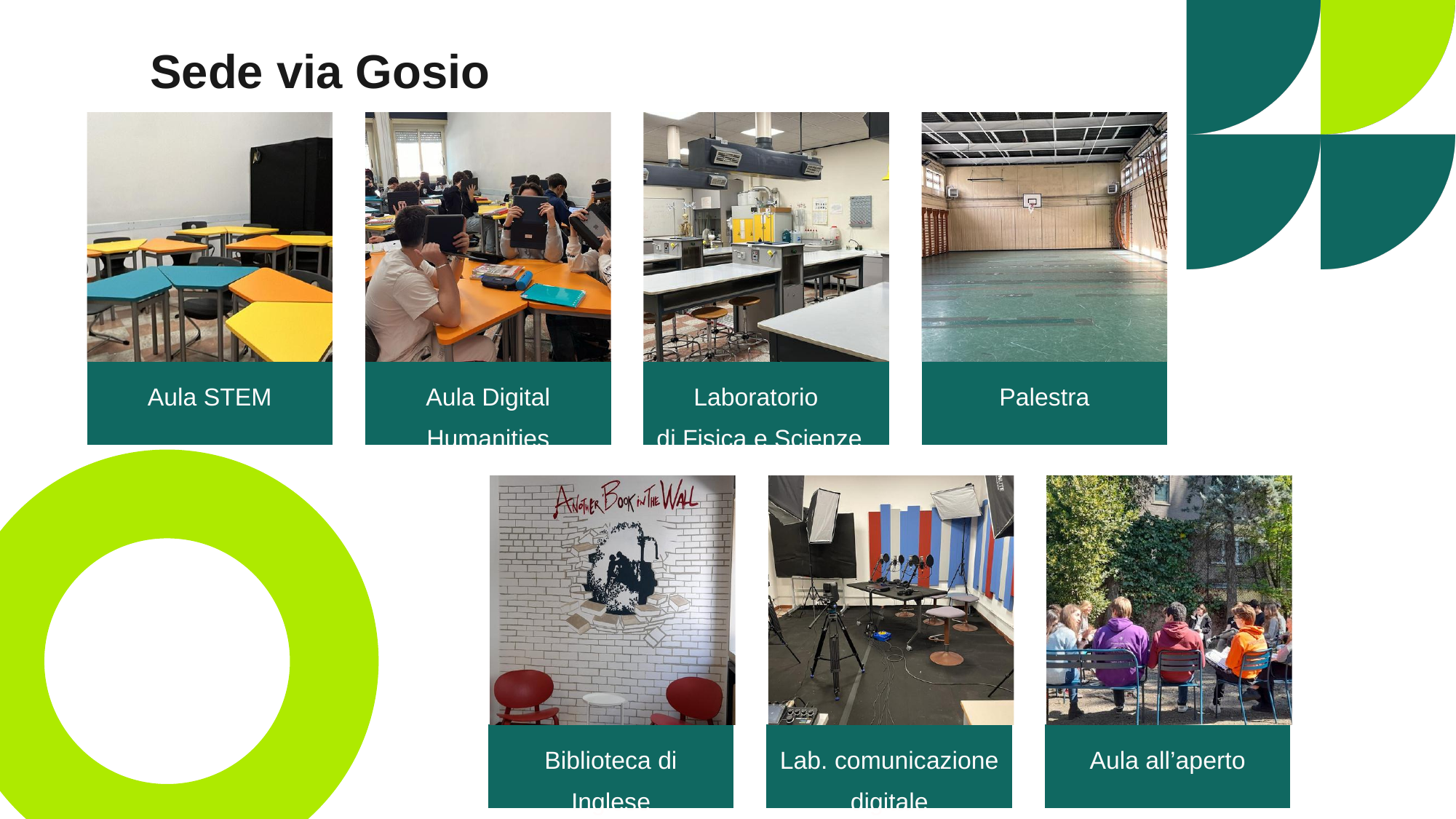

Sede via Gosio

Laboratorio
di Fisica e Scienze
Aula STEM
Aula Digital Humanities
Palestra

Biblioteca di Inglese
Lab. comunicazione digitale
Aula all’aperto